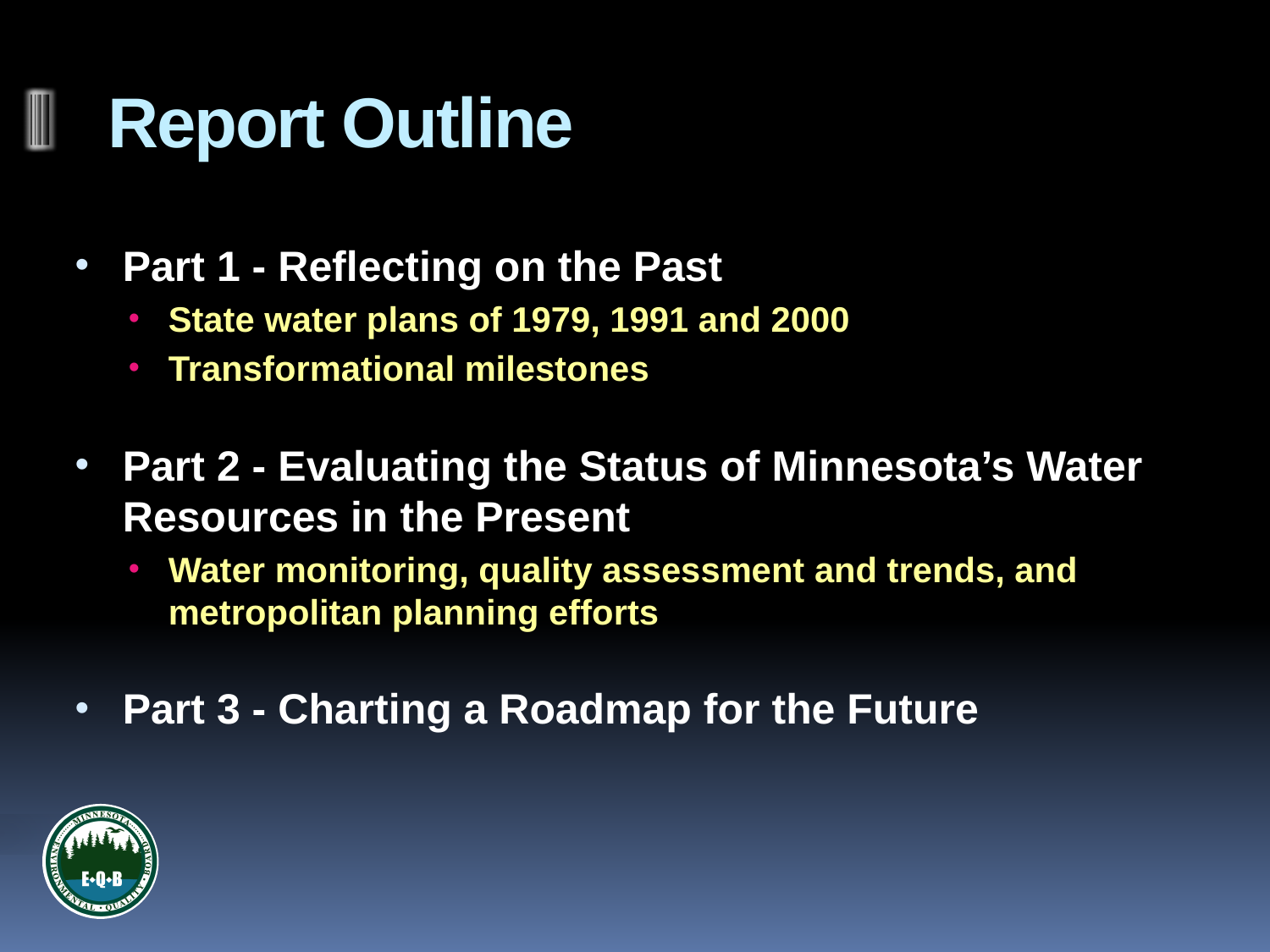

# Report Outline

Part 1 - Reflecting on the Past
State water plans of 1979, 1991 and 2000
Transformational milestones

Part 2 - Evaluating the Status of Minnesota’s Water Resources in the Present
Water monitoring, quality assessment and trends, and metropolitan planning efforts

Part 3 - Charting a Roadmap for the Future